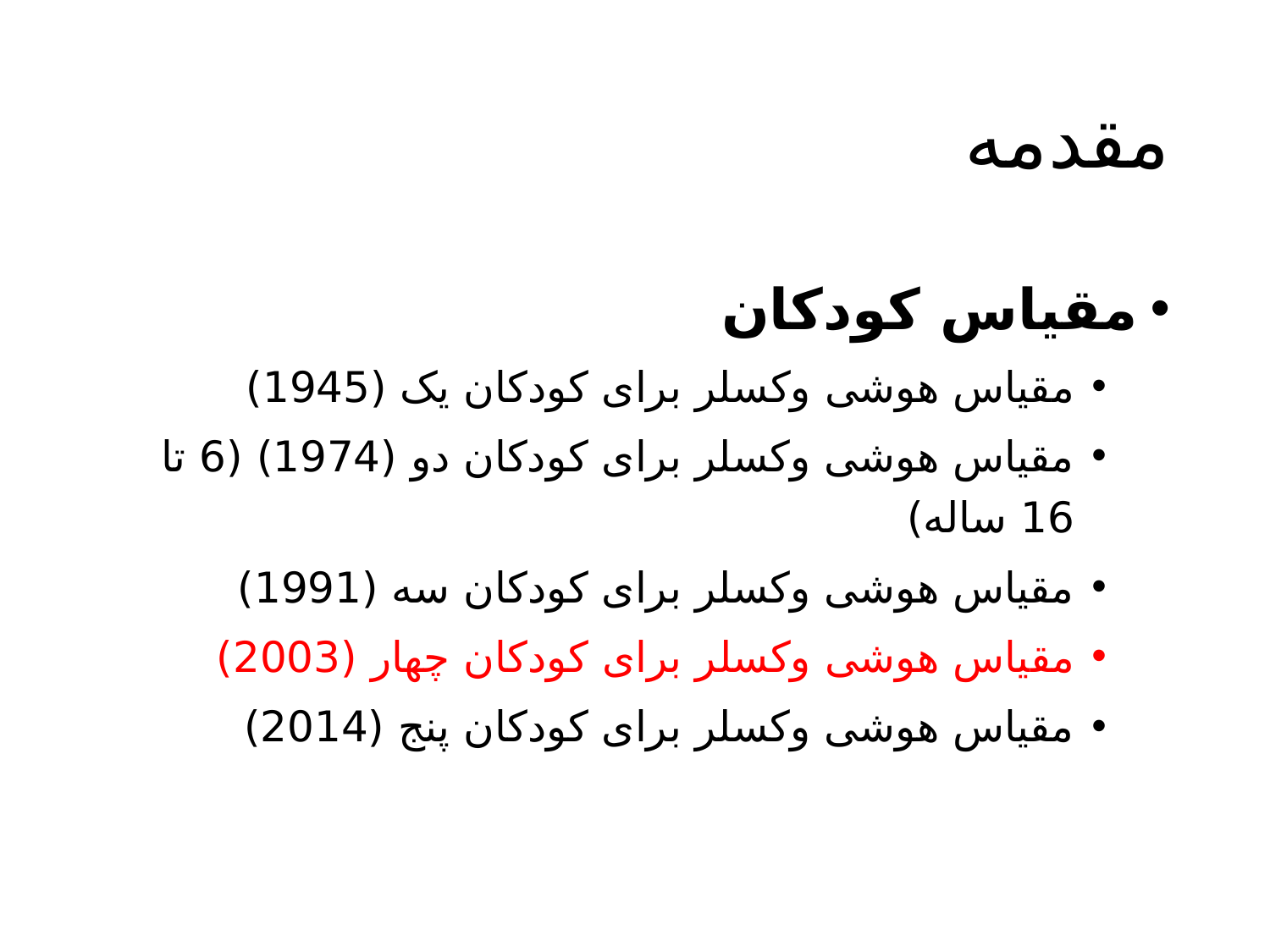

# مقدمه
مقیاس کودکان
مقیاس هوشی وکسلر برای کودکان یک (1945)
مقیاس هوشی وکسلر برای کودکان دو (1974) (6 تا 16 ساله)
مقیاس هوشی وکسلر برای کودکان سه (1991)
مقیاس هوشی وکسلر برای کودکان چهار (2003)
مقیاس هوشی وکسلر برای کودکان پنج (2014)